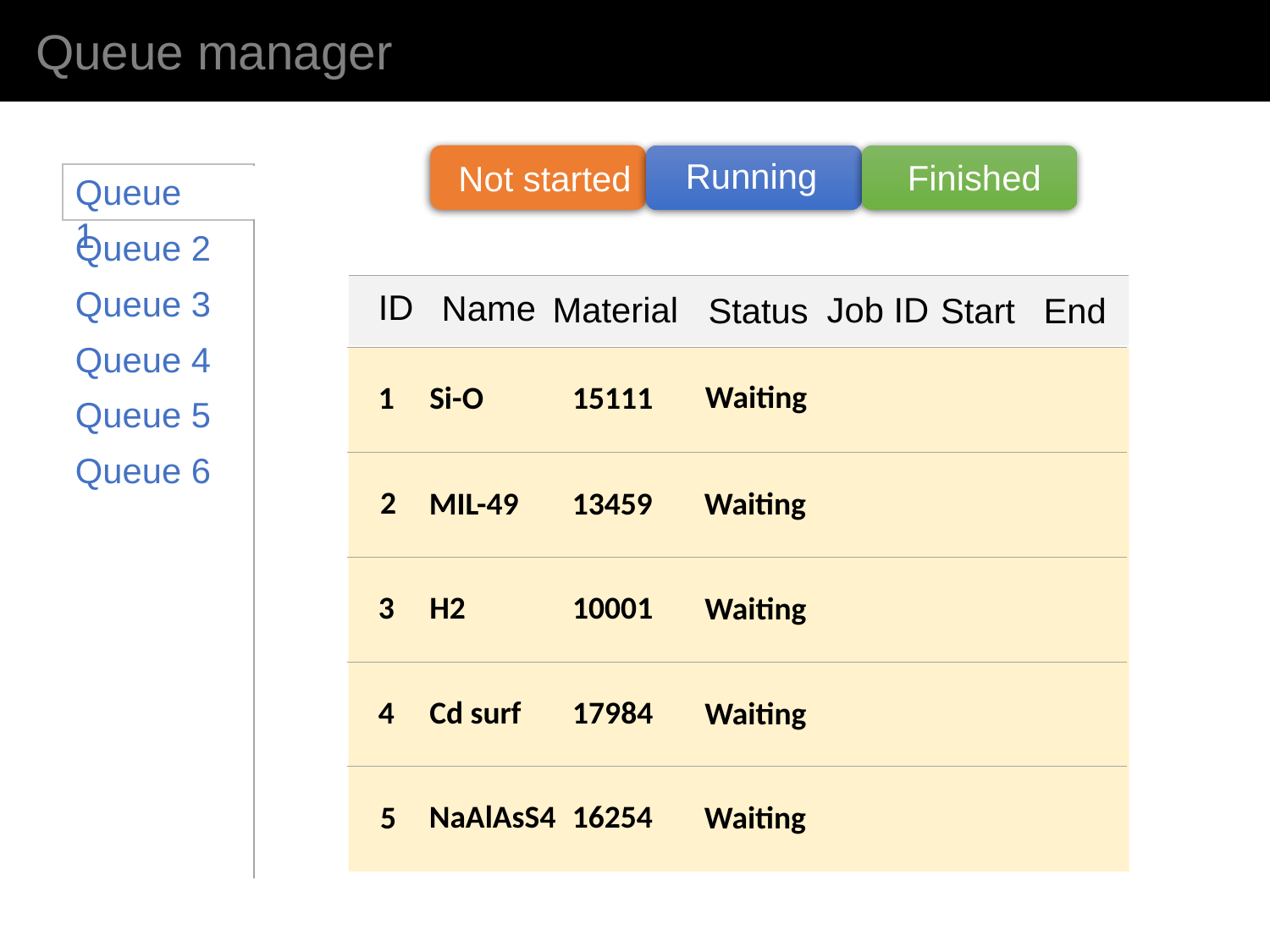

Queue manager

Running
Finished
Not started

Queue 1

Queue 2
Queue 3

ID
Name
Job ID
Material
Status
Start
End
Queue 4

Waiting
Waiting
15111
1
1
Si-O
Si-O
15111
15111
Queue 5
Queue 6

2
2
13459
MIL-49
MIL-49
13459
13459
Waiting
Waiting

10001
H2
H2
10001
10001
3
3
Waiting

Waiting

17984
Cd surf
Cd surf
17984
17984
4
4
Waiting
Waiting

16254
NaAlAsS4
NaAlAsS4
16254
16254
Waiting
Waiting
5
5